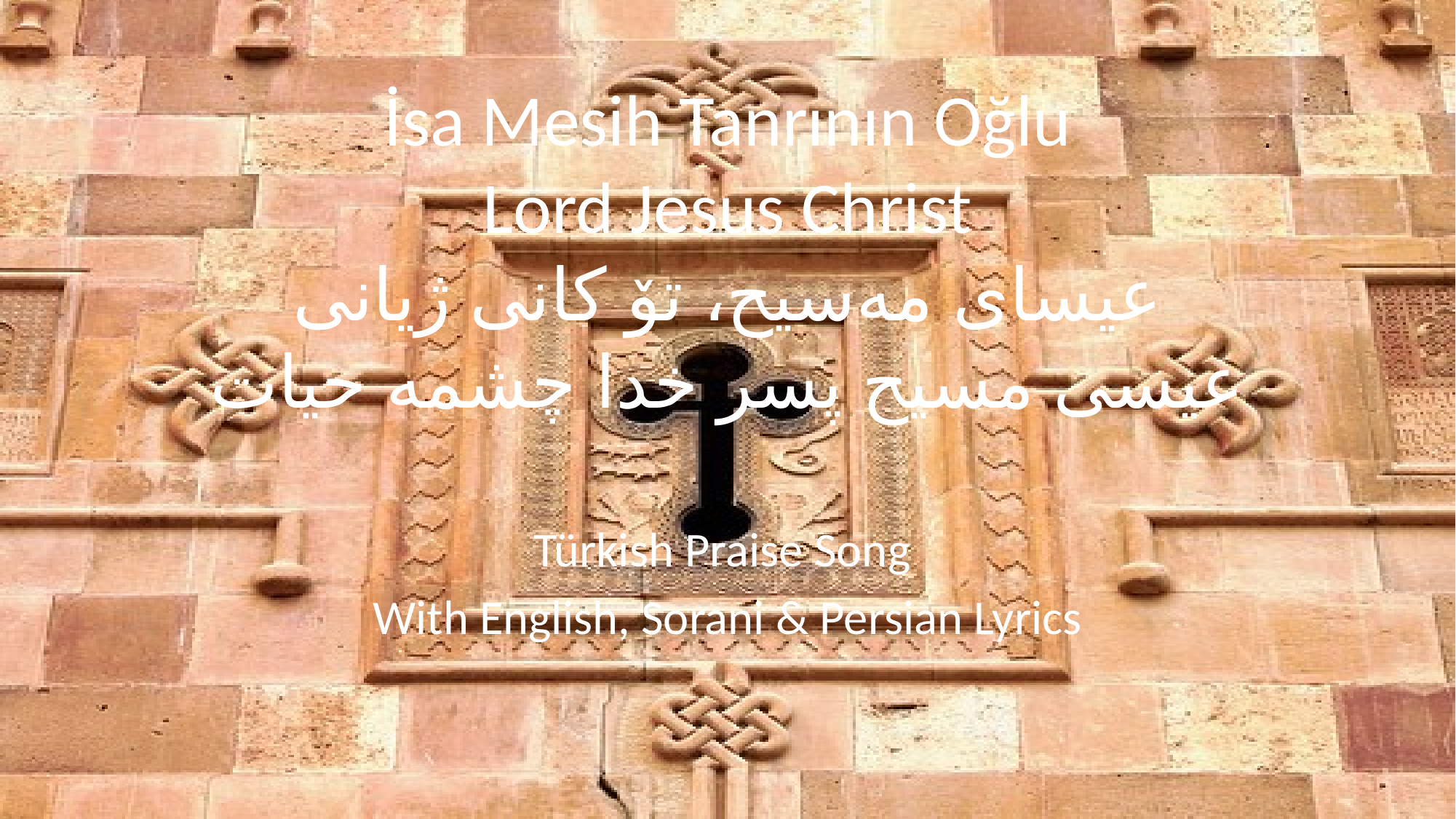

# İsa Mesih Tanrının Oğlu Lord Jesus Christ عیسای مەسیح، تۆ کانی ژیانی عیسی مسیح پسر خدا چشمه حیات
Türkish Praise Song
With English, Sorani & Persian Lyrics